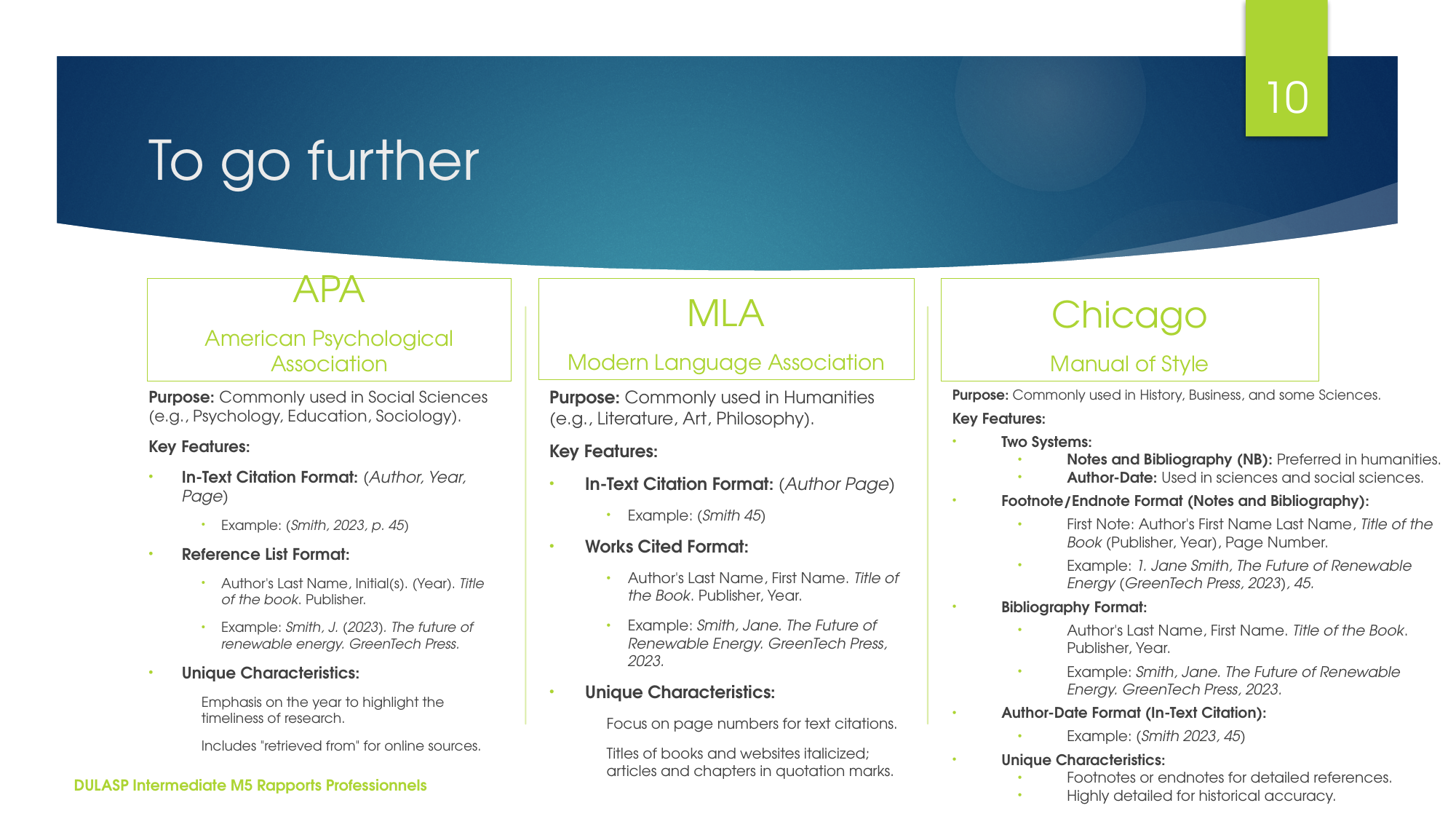

10
# To go further
APA
American Psychological Association
MLA
Modern Language Association
Chicago
Manual of Style
Purpose: Commonly used in Social Sciences (e.g., Psychology, Education, Sociology).
Key Features:
In-Text Citation Format: (Author, Year, Page)
Example: (Smith, 2023, p. 45)
Reference List Format:
Author's Last Name, Initial(s). (Year). Title of the book. Publisher.
Example: Smith, J. (2023). The future of renewable energy. GreenTech Press.
Unique Characteristics:
Emphasis on the year to highlight the timeliness of research.
Includes "retrieved from" for online sources.

Purpose: Commonly used in History, Business, and some Sciences.
Key Features:
Two Systems:
Notes and Bibliography (NB): Preferred in humanities.
Author-Date: Used in sciences and social sciences.
Footnote/Endnote Format (Notes and Bibliography):
First Note: Author's First Name Last Name, Title of the Book (Publisher, Year), Page Number.
Example: 1. Jane Smith, The Future of Renewable Energy (GreenTech Press, 2023), 45.
Bibliography Format:
Author's Last Name, First Name. Title of the Book. Publisher, Year.
Example: Smith, Jane. The Future of Renewable Energy. GreenTech Press, 2023.
Author-Date Format (In-Text Citation):
Example: (Smith 2023, 45)
Unique Characteristics:
Footnotes or endnotes for detailed references.
Highly detailed for historical accuracy.
Purpose: Commonly used in Humanities (e.g., Literature, Art, Philosophy).
Key Features:
In-Text Citation Format: (Author Page)
Example: (Smith 45)
Works Cited Format:
Author's Last Name, First Name. Title of the Book. Publisher, Year.
Example: Smith, Jane. The Future of Renewable Energy. GreenTech Press, 2023.
Unique Characteristics:
Focus on page numbers for text citations.
Titles of books and websites italicized; articles and chapters in quotation marks.

DULASP Intermediate M5 Rapports Professionnels